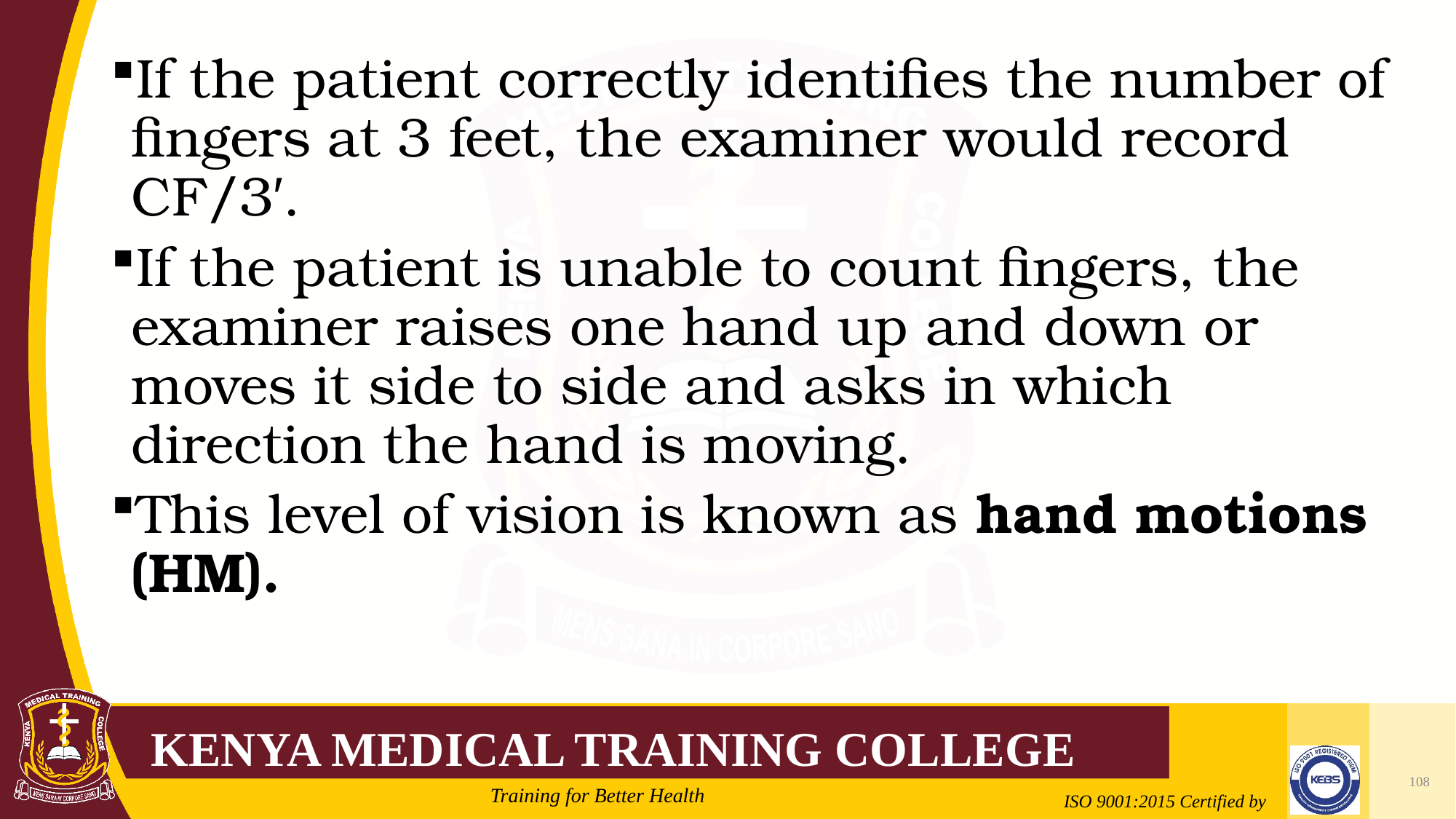

#
If the patient correctly identifies the number of fingers at 3 feet, the examiner would record CF/3′.
If the patient is unable to count fingers, the examiner raises one hand up and down or moves it side to side and asks in which direction the hand is moving.
This level of vision is known as hand motions (HM).

108
2/21/2022
Mrs. Cate Mungania Kimathi-Bsc. N